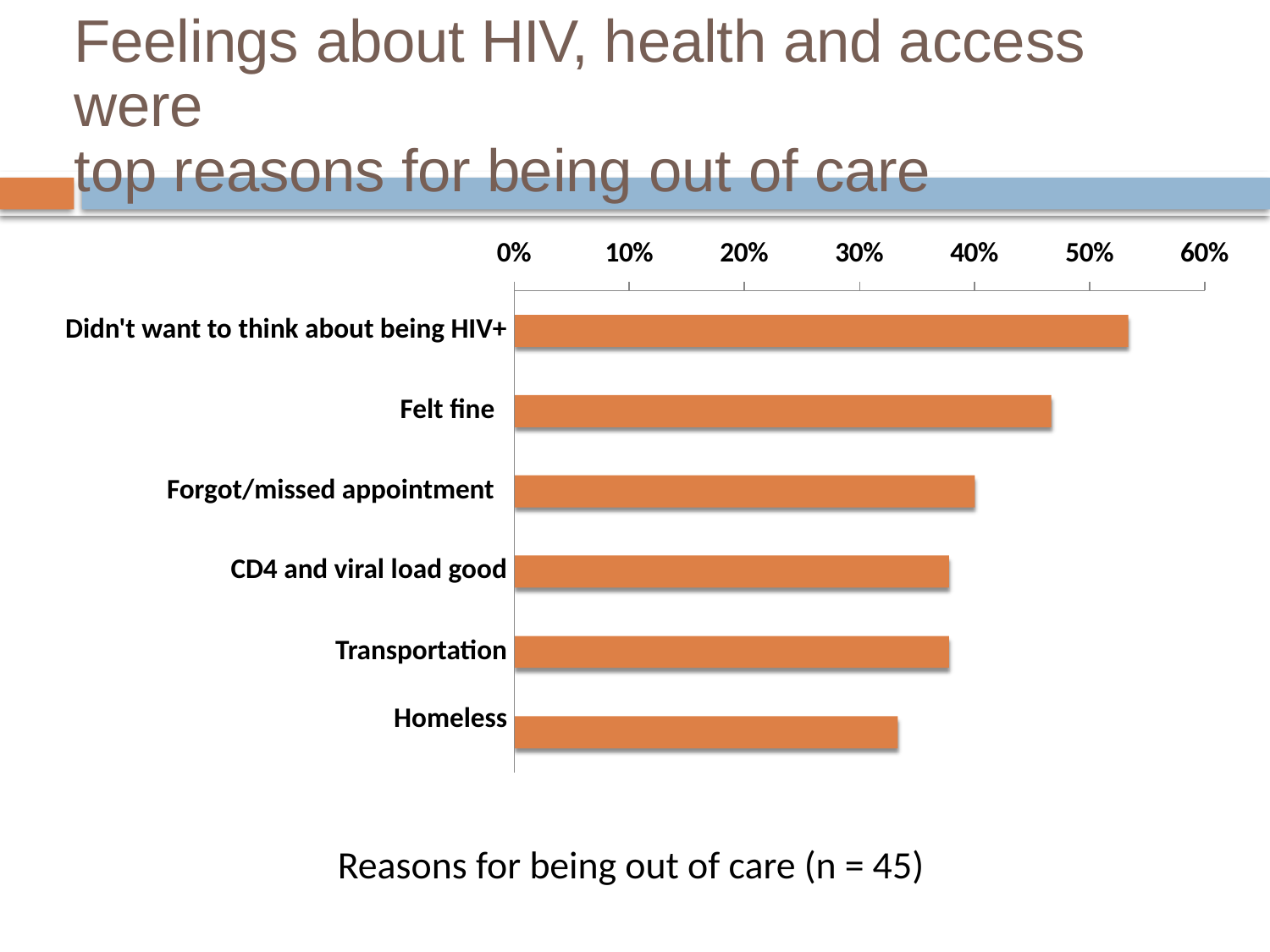

# Feelings about HIV, health and access were top reasons for being out of care
0%
10%
20%
30%
40%
50%
60%

Didn't want to think about being HIV+
Felt fine
Forgot/missed appointment
CD4 and viral load good

Transportation

Homeless

Reasons for being out of care (n = 45)